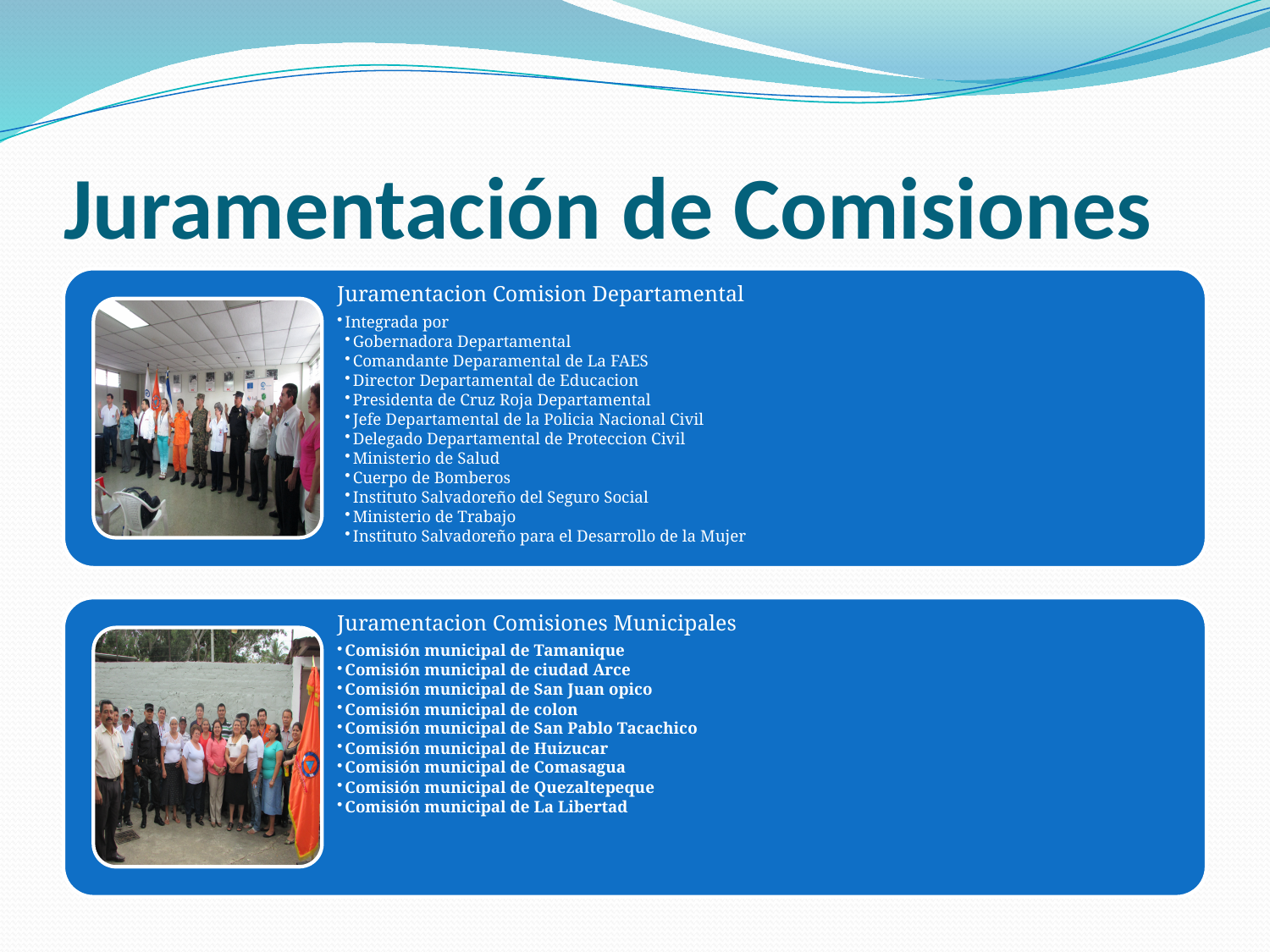

# Juramentación de Comisiones
Juramentacion Comision Departamental
Integrada por
Gobernadora Departamental
Comandante Deparamental de La FAES
Director Departamental de Educacion
Presidenta de Cruz Roja Departamental
Jefe Departamental de la Policia Nacional Civil
Delegado Departamental de Proteccion Civil
Ministerio de Salud
Cuerpo de Bomberos
Instituto Salvadoreño del Seguro Social
Ministerio de Trabajo
Instituto Salvadoreño para el Desarrollo de la Mujer
Juramentacion Comisiones Municipales
Comisión municipal de Tamanique
Comisión municipal de ciudad Arce
Comisión municipal de San Juan opico
Comisión municipal de colon
Comisión municipal de San Pablo Tacachico
Comisión municipal de Huizucar
Comisión municipal de Comasagua
Comisión municipal de Quezaltepeque
Comisión municipal de La Libertad